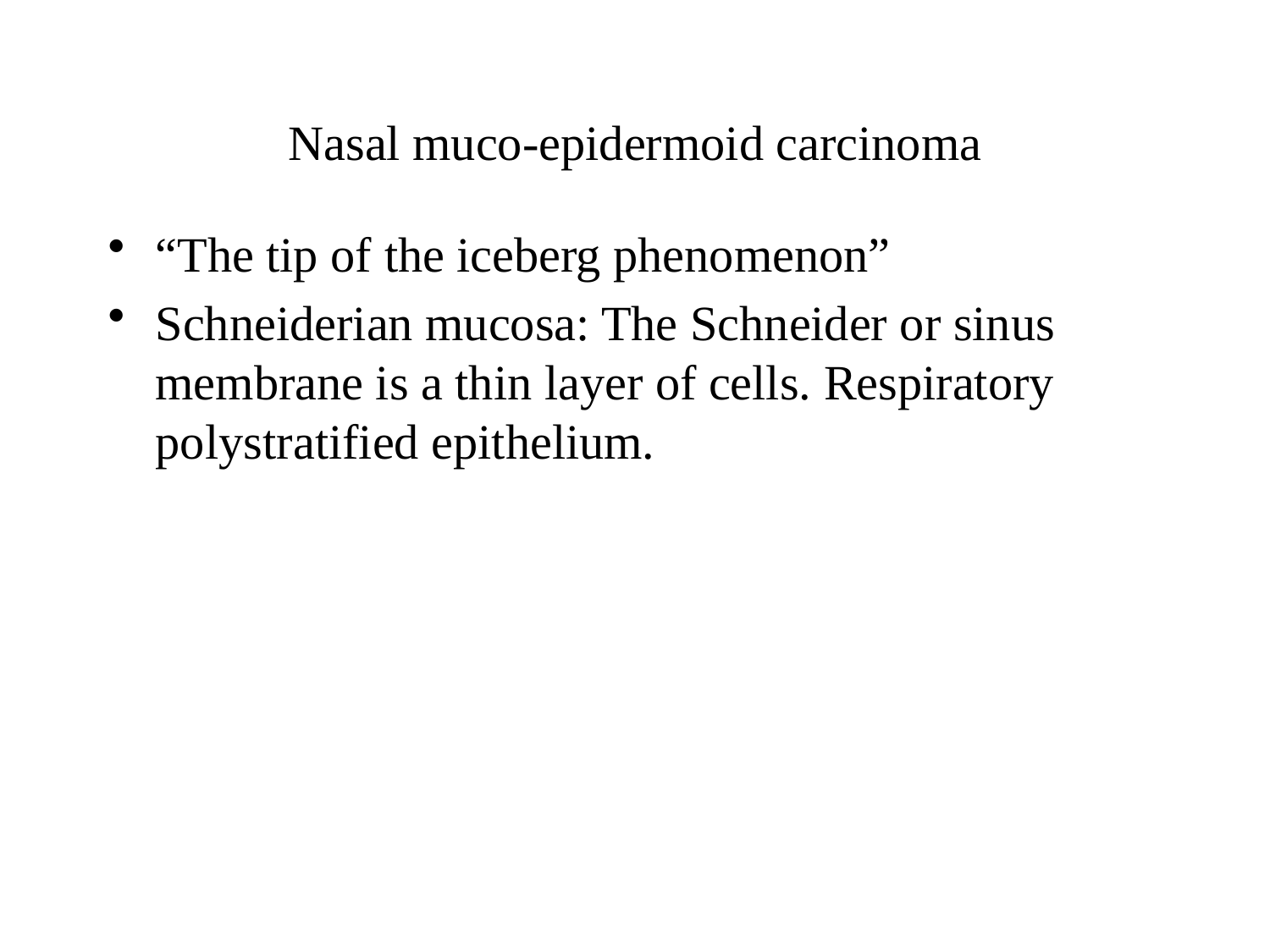

# Nasal muco-epidermoid carcinoma
“The tip of the iceberg phenomenon”
Schneiderian mucosa: The Schneider or sinus membrane is a thin layer of cells. Respiratory polystratified epithelium.